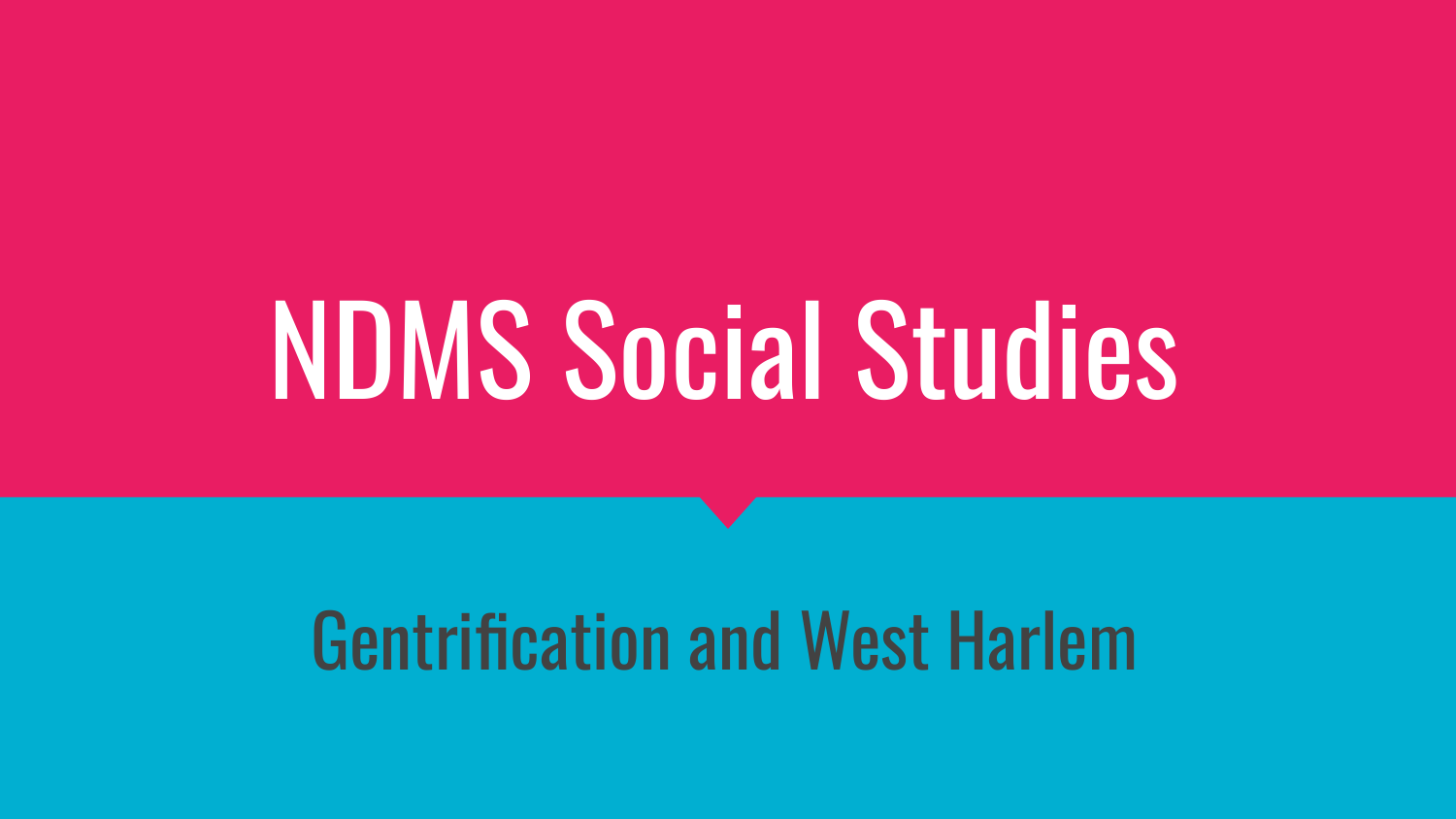

# NDMS Social Studies
Gentrification and West Harlem